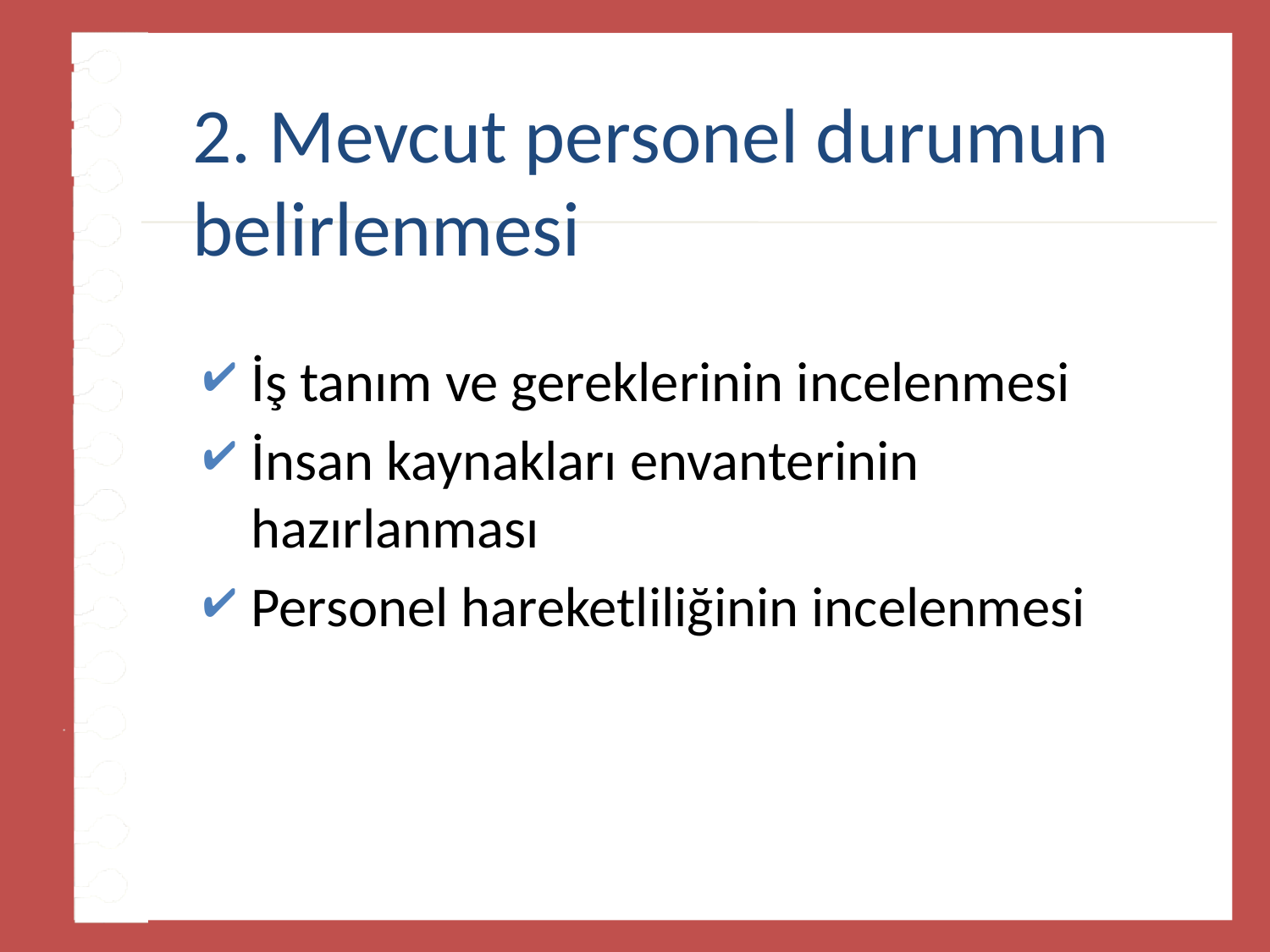

# 2. Mevcut personel durumun belirlenmesi
İş tanım ve gereklerinin incelenmesi
İnsan kaynakları envanterinin hazırlanması
Personel hareketliliğinin incelenmesi